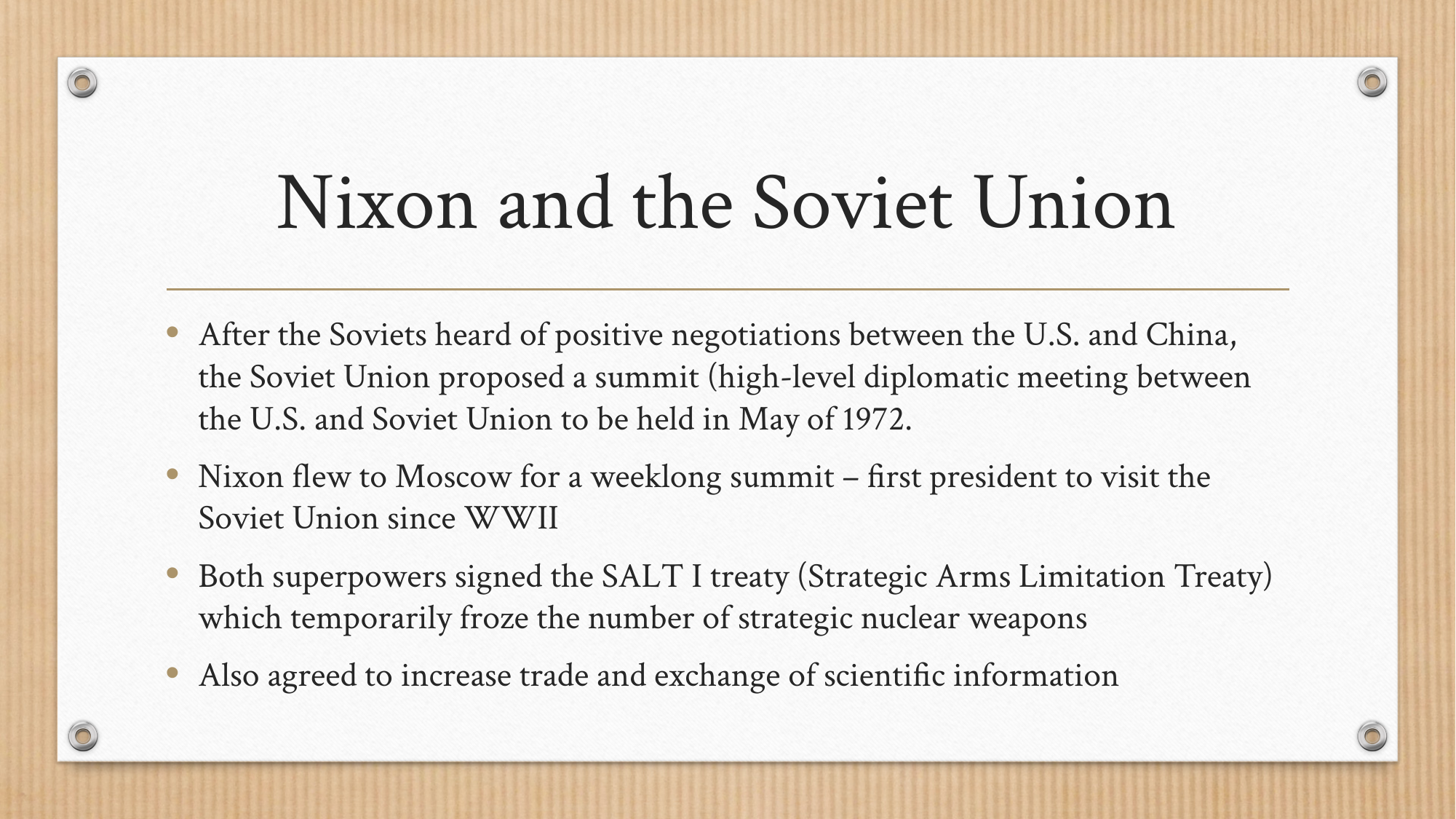

# Nixon and the Soviet Union
After the Soviets heard of positive negotiations between the U.S. and China, the Soviet Union proposed a summit (high-level diplomatic meeting between the U.S. and Soviet Union to be held in May of 1972.
Nixon flew to Moscow for a weeklong summit – first president to visit the Soviet Union since WWII
Both superpowers signed the SALT I treaty (Strategic Arms Limitation Treaty) which temporarily froze the number of strategic nuclear weapons
Also agreed to increase trade and exchange of scientific information